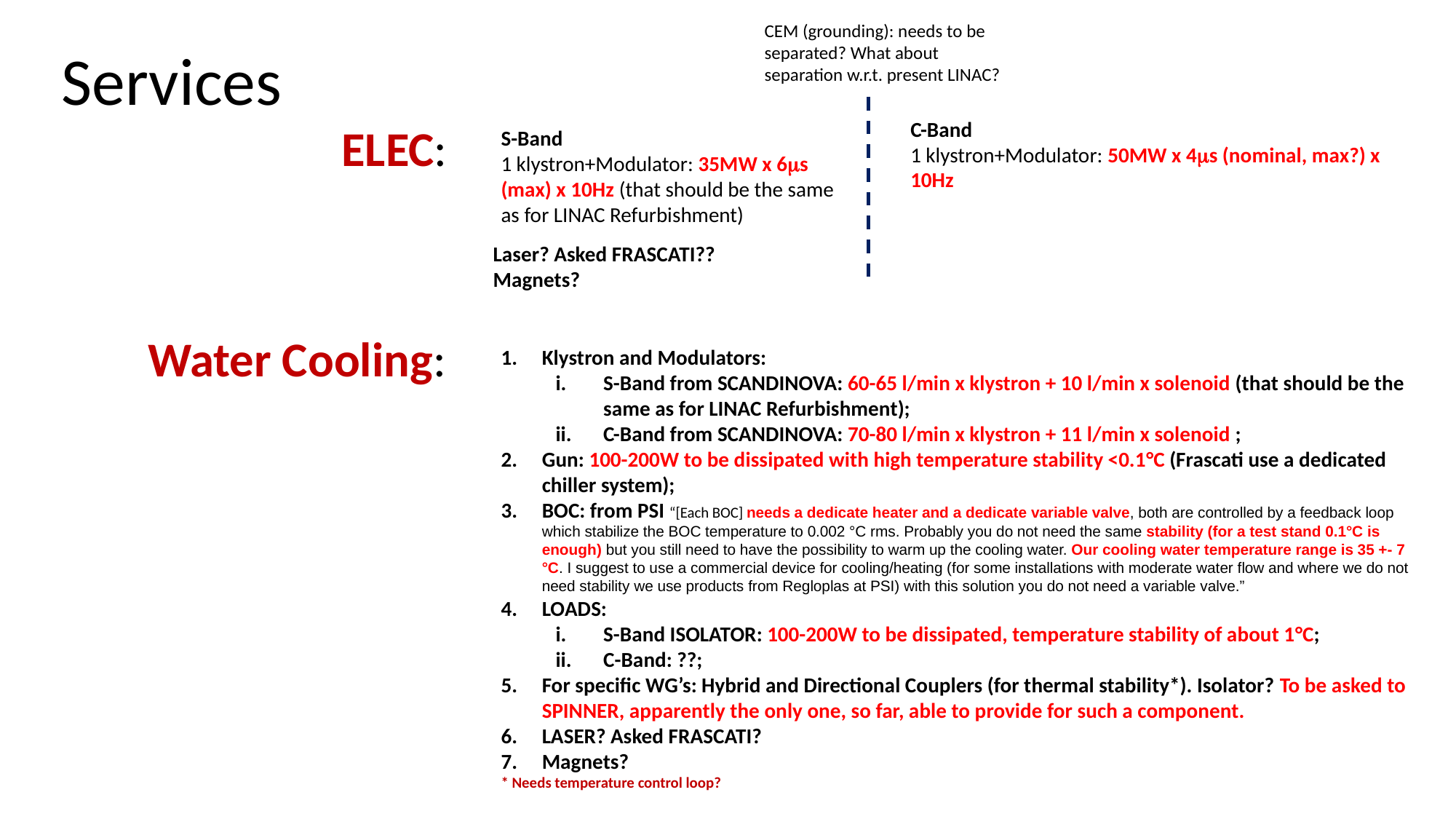

# Services
CEM (grounding): needs to be separated? What about separation w.r.t. present LINAC?
C-Band
1 klystron+Modulator: 50MW x 4μs (nominal, max?) x 10Hz
ELEC:
S-Band
1 klystron+Modulator: 35MW x 6μs (max) x 10Hz (that should be the same as for LINAC Refurbishment)
Laser? Asked FRASCATI??
Magnets?
Water Cooling:
Klystron and Modulators:
S-Band from SCANDINOVA: 60-65 l/min x klystron + 10 l/min x solenoid (that should be the same as for LINAC Refurbishment);
C-Band from SCANDINOVA: 70-80 l/min x klystron + 11 l/min x solenoid ;
Gun: 100-200W to be dissipated with high temperature stability <0.1°C (Frascati use a dedicated chiller system);
BOC: from PSI “[Each BOC] needs a dedicate heater and a dedicate variable valve, both are controlled by a feedback loop which stabilize the BOC temperature to 0.002 °C rms. Probably you do not need the same stability (for a test stand 0.1°C is enough) but you still need to have the possibility to warm up the cooling water. Our cooling water temperature range is 35 +- 7 °C. I suggest to use a commercial device for cooling/heating (for some installations with moderate water flow and where we do not need stability we use products from Regloplas at PSI) with this solution you do not need a variable valve.”
LOADS:
S-Band ISOLATOR: 100-200W to be dissipated, temperature stability of about 1°C;
C-Band: ??;
For specific WG’s: Hybrid and Directional Couplers (for thermal stability*). Isolator? To be asked to SPINNER, apparently the only one, so far, able to provide for such a component.
LASER? Asked FRASCATI?
Magnets?
* Needs temperature control loop?